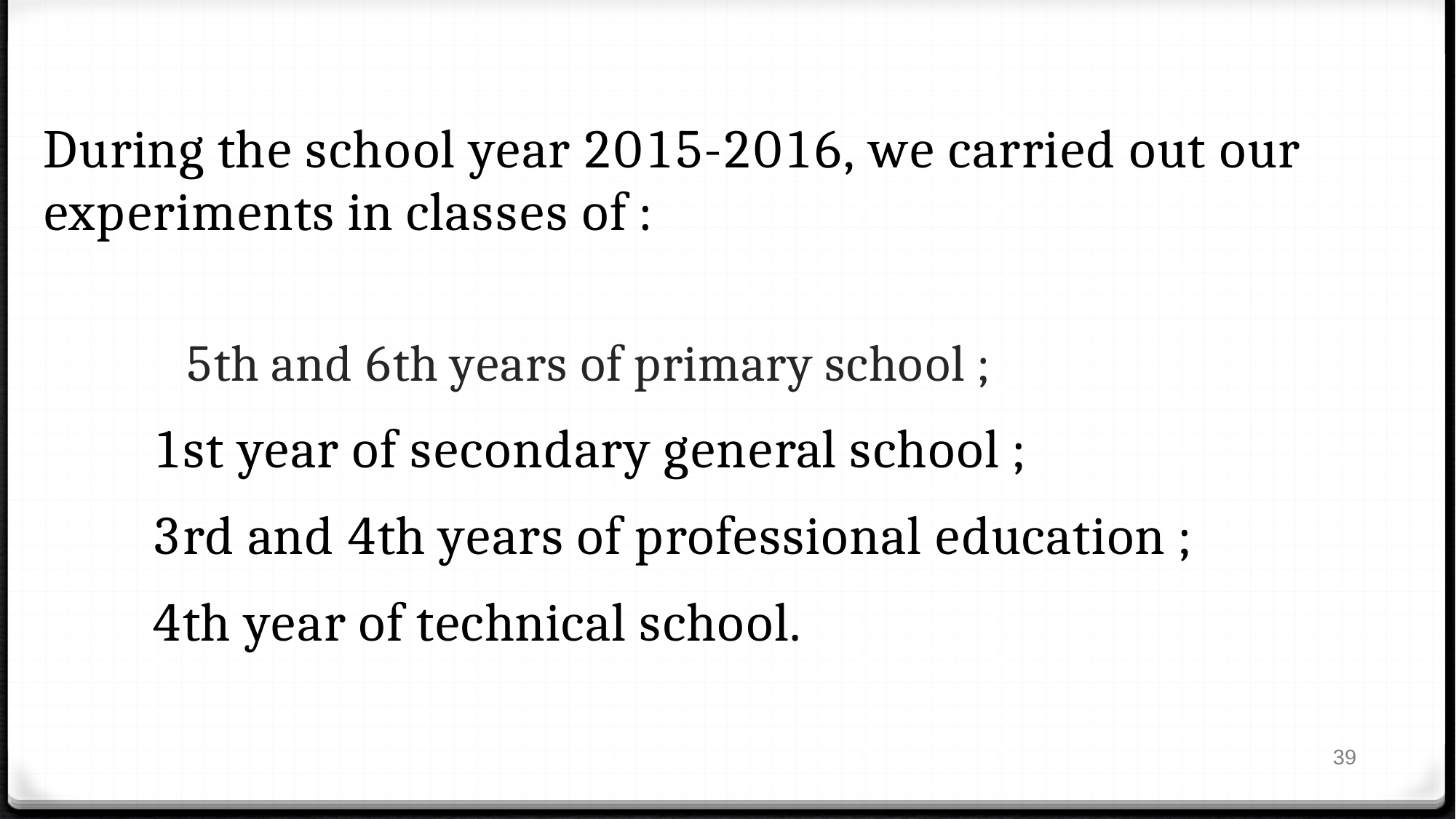

During the school year 2015-2016, we carried out our experiments in classes of :

	5th and 6th years of primary school ;
	1st year of secondary general school ;
	3rd and 4th years of professional education ;
	4th year of technical school.
39